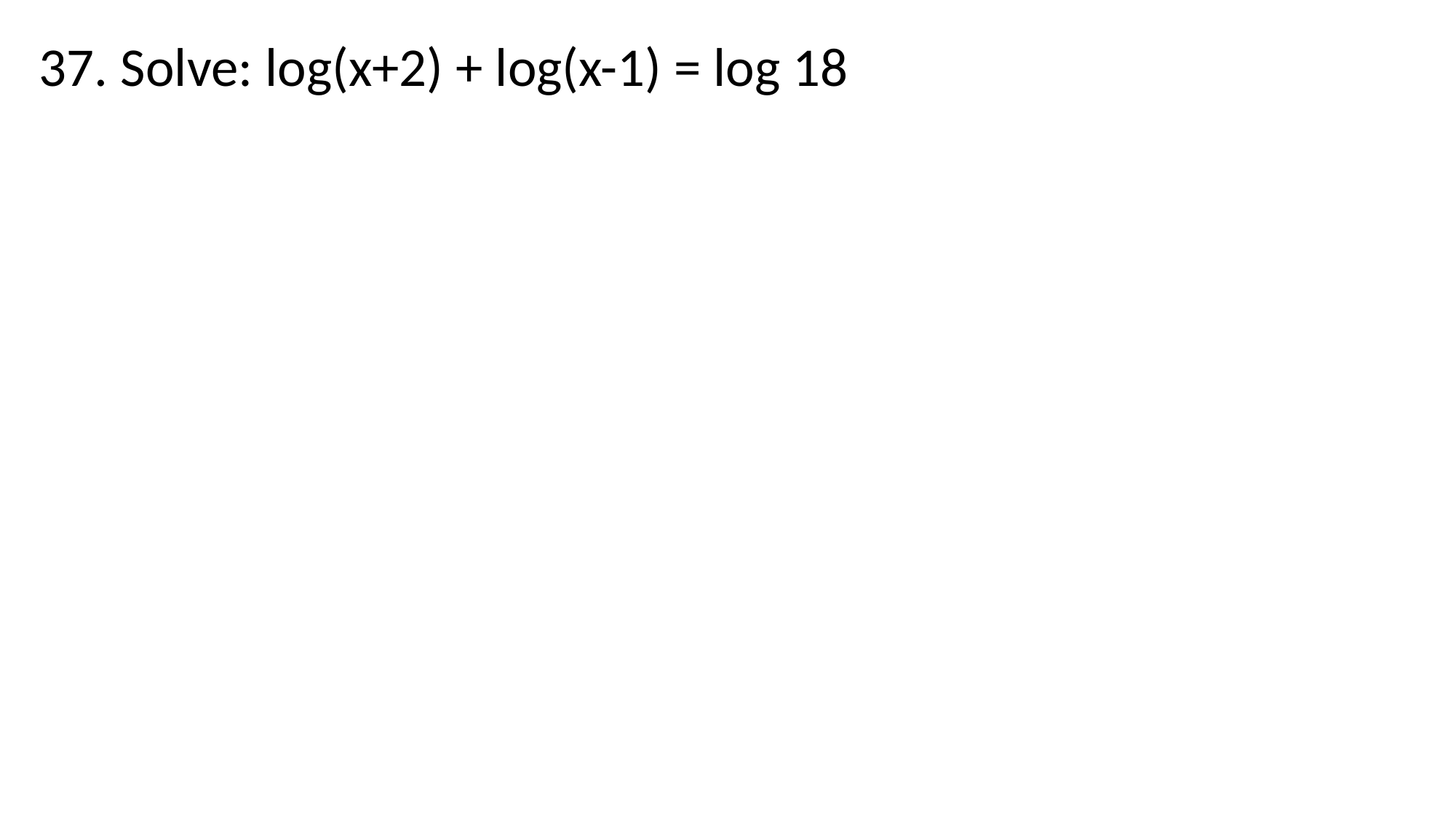

37. Solve: log(x+2) + log(x-1) = log 18